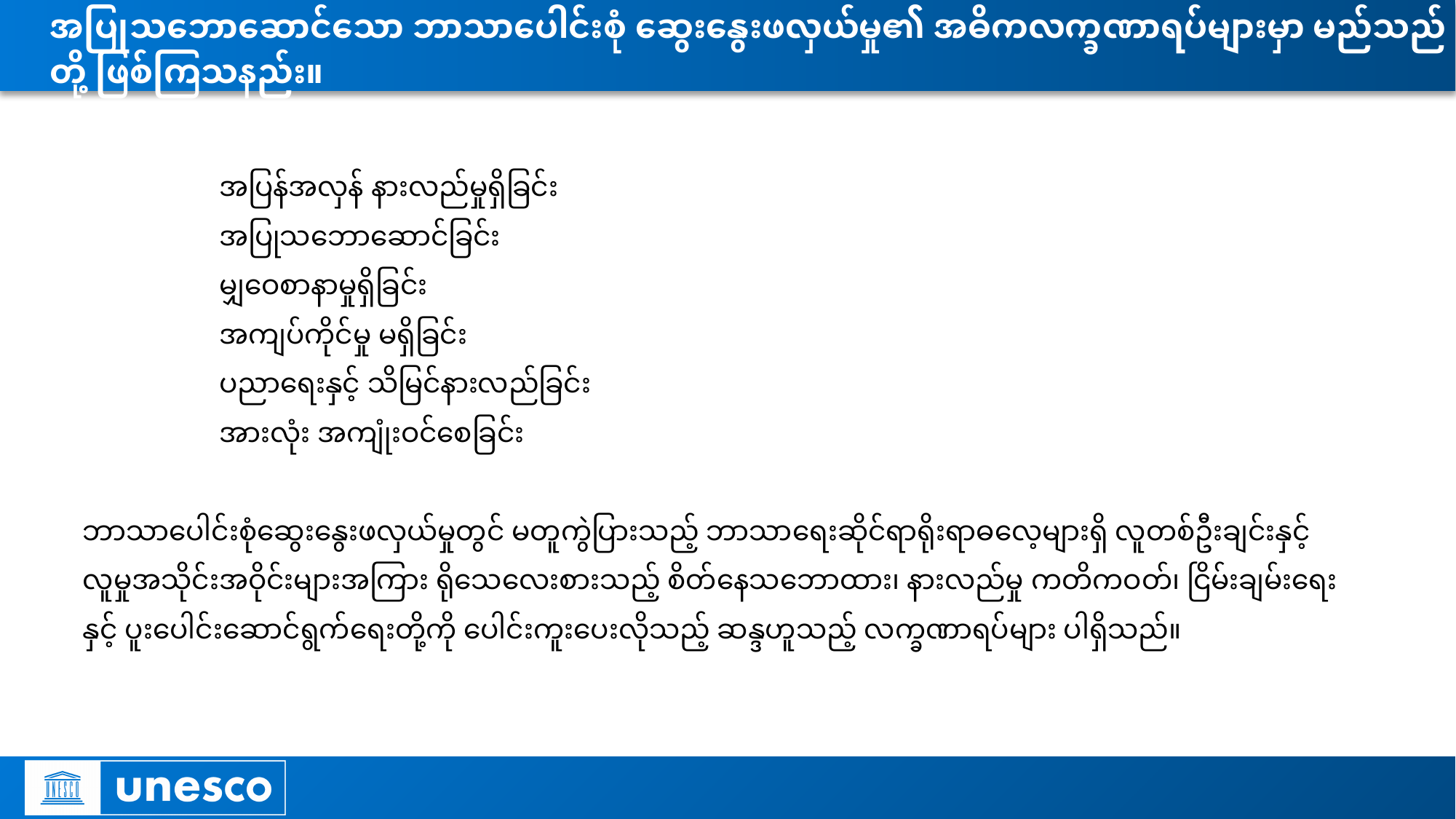

# အပြုသဘောဆောင်သော ဘာသာပေါင်းစုံ ဆွေးနွေးဖလှယ်မှု၏ အဓိကလက္ခဏာရပ်များမှာ မည်သည်တို့ ဖြစ်ကြသနည်း။

အပြန်အလှန် နားလည်မှုရှိခြင်း
အပြုသဘောဆောင်ခြင်း
မျှဝေစာနာမှုရှိခြင်း
အကျပ်ကိုင်မှု မရှိခြင်း
ပညာရေးနှင့် သိမြင်နားလည်ခြင်း
အားလုံး အကျုံးဝင်စေခြင်း

ဘာသာပေါင်းစုံဆွေးနွေးဖလှယ်မှုတွင် မတူကွဲပြားသည့် ဘာသာရေးဆိုင်ရာရိုးရာဓလေ့များရှိ လူတစ်ဦးချင်းနှင့် လူမှုအသိုင်းအဝိုင်းများအကြား ရိုသေလေးစားသည့် စိတ်နေသဘောထား၊ နားလည်မှု ကတိကဝတ်၊ ငြိမ်းချမ်းရေးနှင့် ပူးပေါင်းဆောင်ရွက်ရေးတို့ကို ပေါင်းကူးပေးလိုသည့် ဆန္ဒဟူသည့် လက္ခဏာရပ်များ ပါရှိသည်။